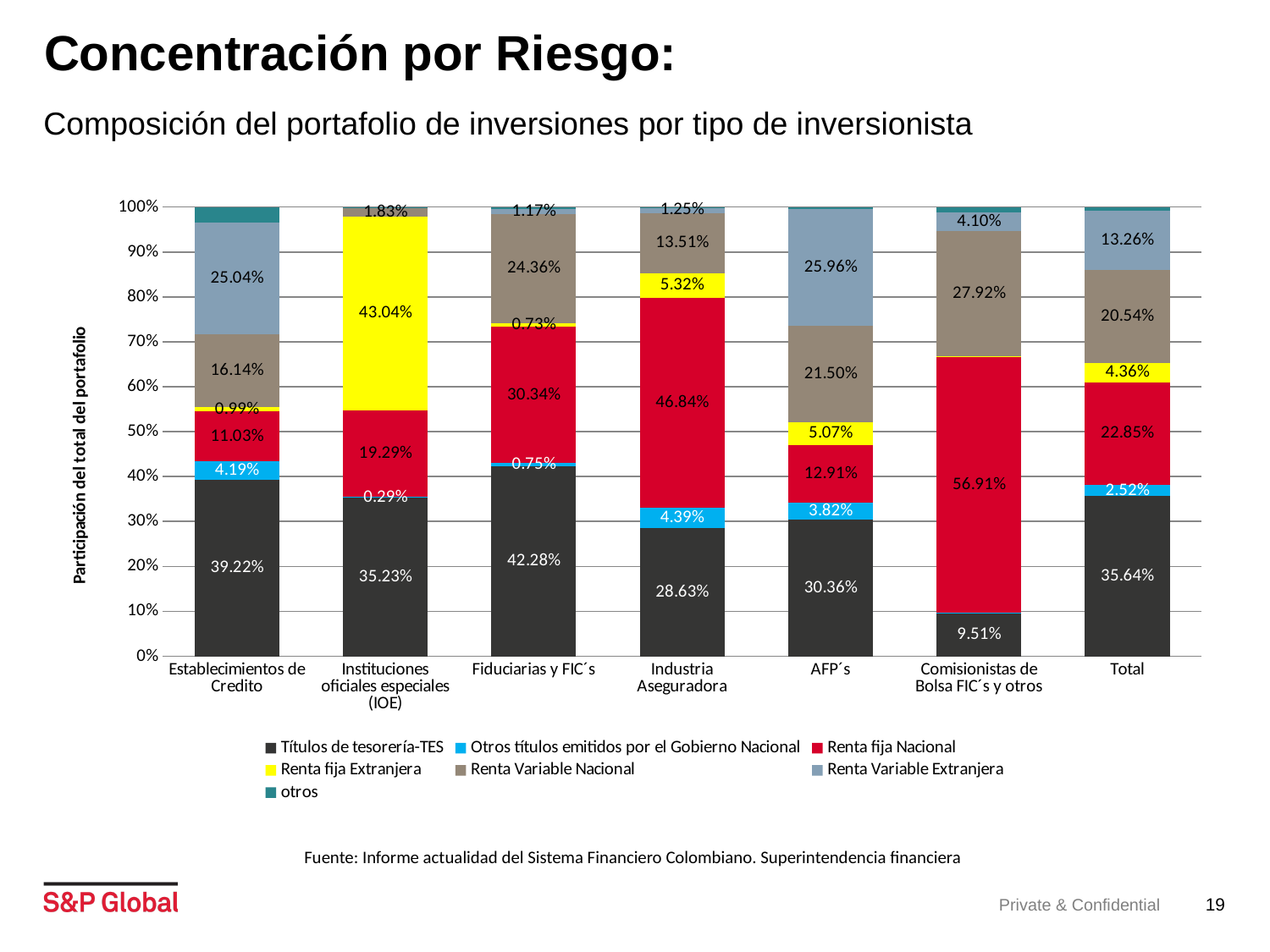

# Concentración por Riesgo:
Composición del portafolio de inversiones por tipo de inversionista

### Chart

| Category | Títulos de tesorería-TES | Otros títulos emitidos por el Gobierno Nacional | Renta fija Nacional | Renta fija Extranjera | Renta Variable Nacional | Renta Variable Extranjera | otros |
|---|---|---|---|---|---|---|---|
| Establecimientos de Credito | 0.392225123125604 | 0.0419493985260667 | 0.1103365401278345 | 0.009866430054189669 | 0.16144987696161575 | 0.2503896065175396 | 0.03378302468714979 |
| Instituciones oficiales especiales (IOE) | 0.3523440059603406 | 0.00288425349384927 | 0.1929316969458446 | 0.4304343386329966 | 0.018317709374209987 | 0.0015078992002595334 | 0.0015800963924993703 |
| Fiduciarias y FIC´s | 0.42283291980854926 | 0.007453791557673886 | 0.30339446763687344 | 0.007296534684985225 | 0.24364210326137178 | 0.011653021660922722 | 0.0037271613896236607 |
| Industria Aseguradora | 0.2862581438023367 | 0.0438717989154576 | 0.46843729241272203 | 0.05318601204835856 | 0.13514213679847248 | 0.012497353713246565 | 0.0006072623094060393 |
| AFP´s | 0.30355409465871236 | 0.038153656409244244 | 0.1290838111714123 | 0.050747610550805795 | 0.21499806467027147 | 0.2595524018589741 | 0.003910360680579693 |
| Comisionistas de Bolsa FIC´s y otros | 0.0950735036156568 | 0.0020950984308020335 | 0.5691236709144925 | 0.0008651628721949627 | 0.27922889959834674 | 0.040970673383887414 | 0.012642991184619586 |
| Total | 0.3563552108931215 | 0.025156562403964494 | 0.22846115000563655 | 0.04360534556731593 | 0.20541499584796727 | 0.13261011375002474 | 0.008396621531969493 |
Fuente: Informe actualidad del Sistema Financiero Colombiano. Superintendencia financiera
19
Private & Confidential